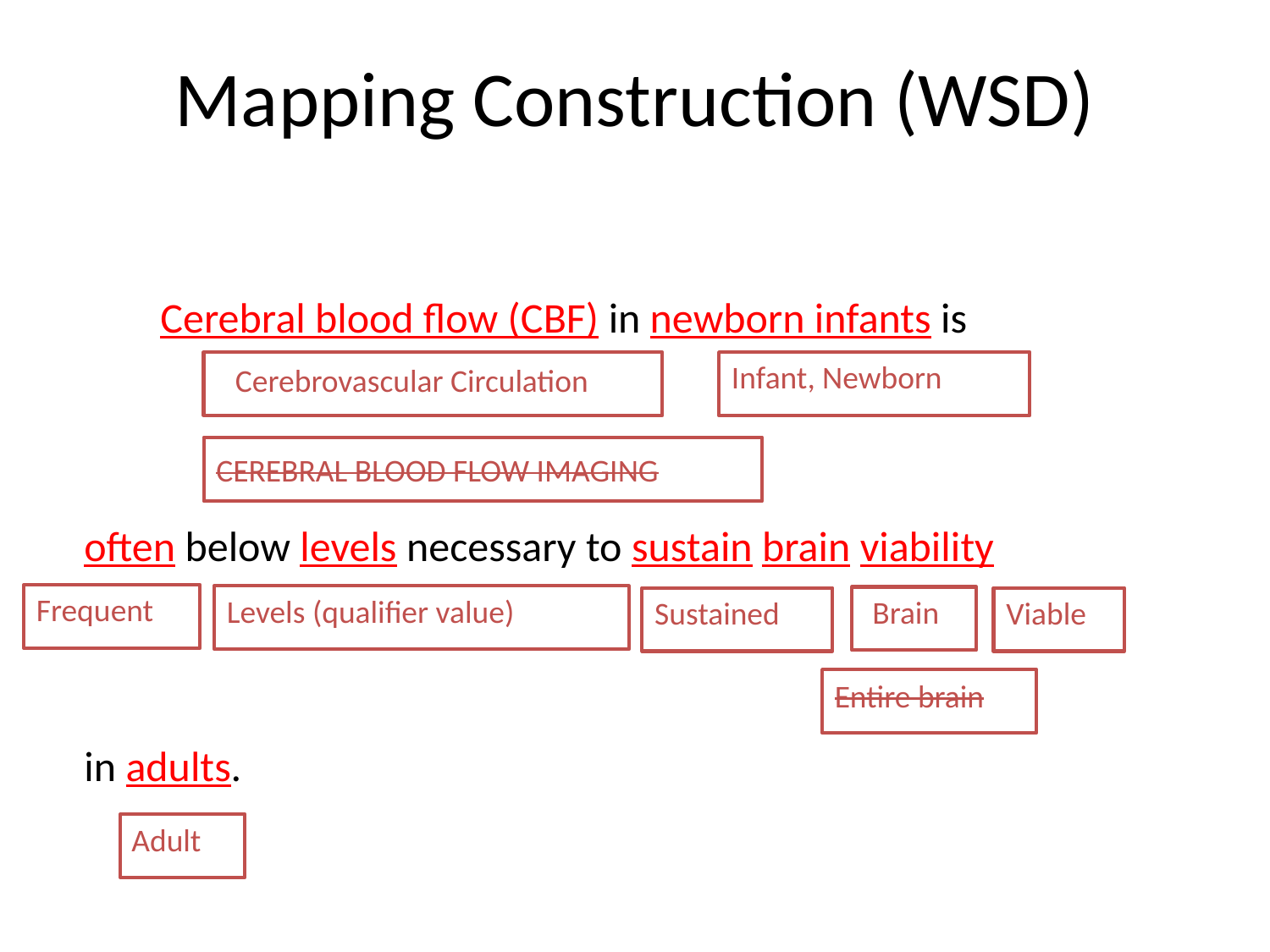

# Mapping Construction (WSD)

             Cerebral blood flow (CBF) in newborn infants is

     often below levels necessary to sustain brain viability

in adults.
Infant, Newborn

Cerebrovascular Circulation

CEREBRAL BLOOD FLOW IMAGING
Frequent

Levels (qualifier value)

Brain

Viable

Entire brain

Adult

Sustained